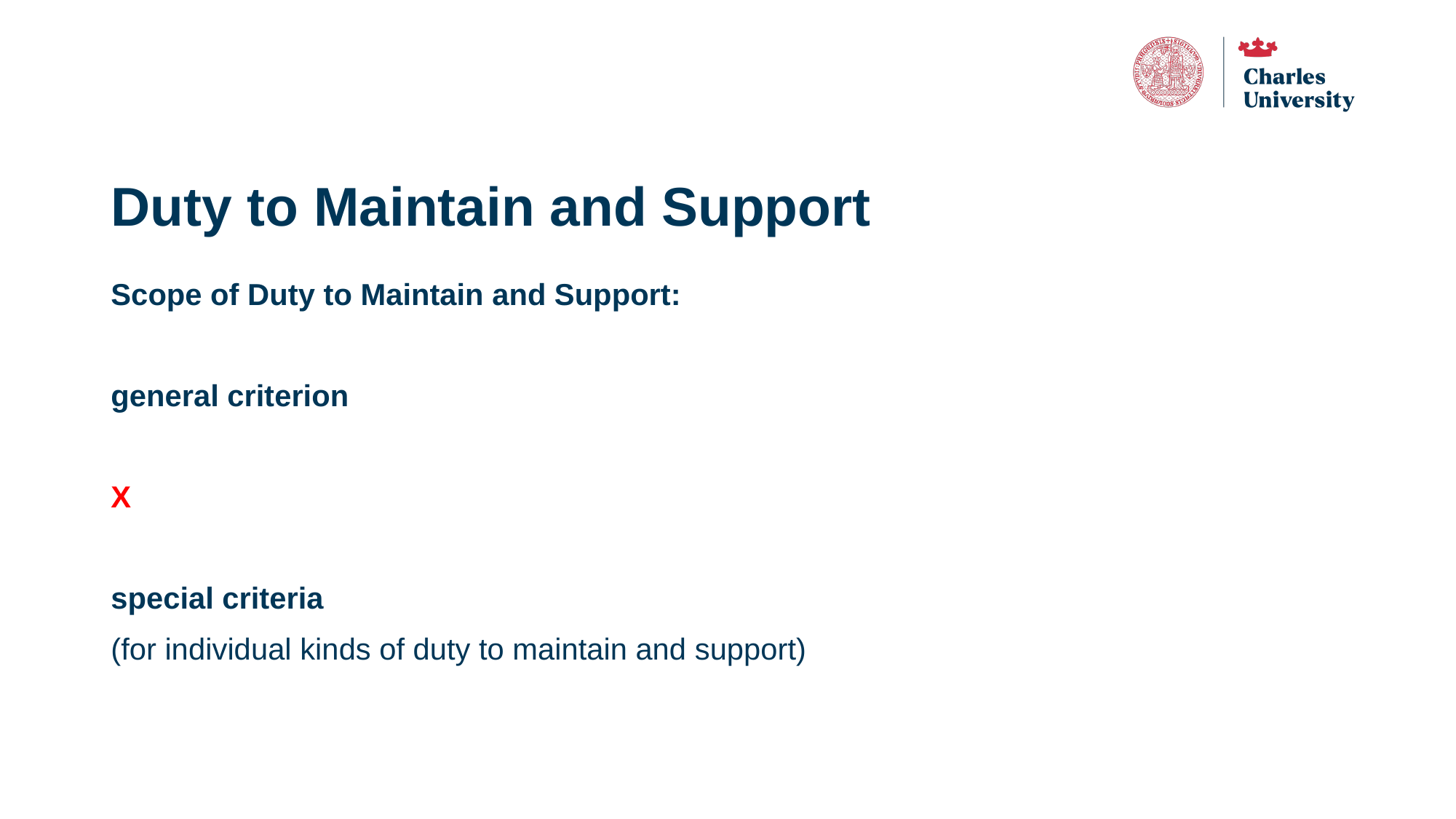

# Duty to Maintain and Support
Scope of Duty to Maintain and Support:

general criterion

X

special criteria
(for individual kinds of duty to maintain and support)